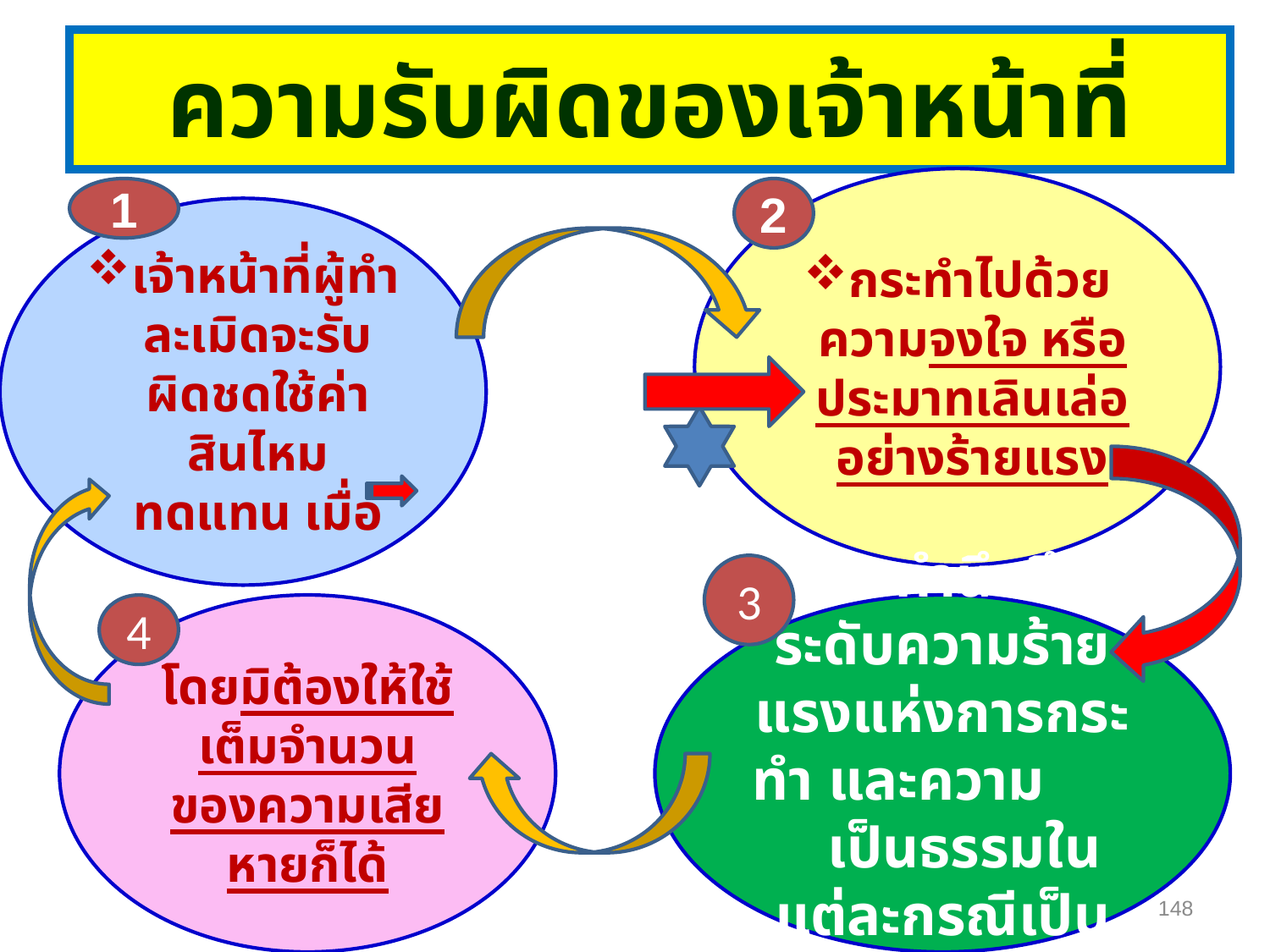

# ความรับผิดของเจ้าหน้าที่
กระทำไปด้วยความจงใจ หรือประมาทเลินเล่ออย่างร้ายแรง
1
2
เจ้าหน้าที่ผู้ทำละเมิดจะรับผิดชดใช้ค่าสินไหมทดแทน เมื่อ

3
โดยมิต้องให้ใช้เต็มจำนวน
ของความเสียหายก็ได้
4

ต้องคำนึงถึงระดับความร้ายแรงแห่งการกระทำ และความ          เป็นธรรมในแต่ละกรณีเป็นเกณฑ์

148